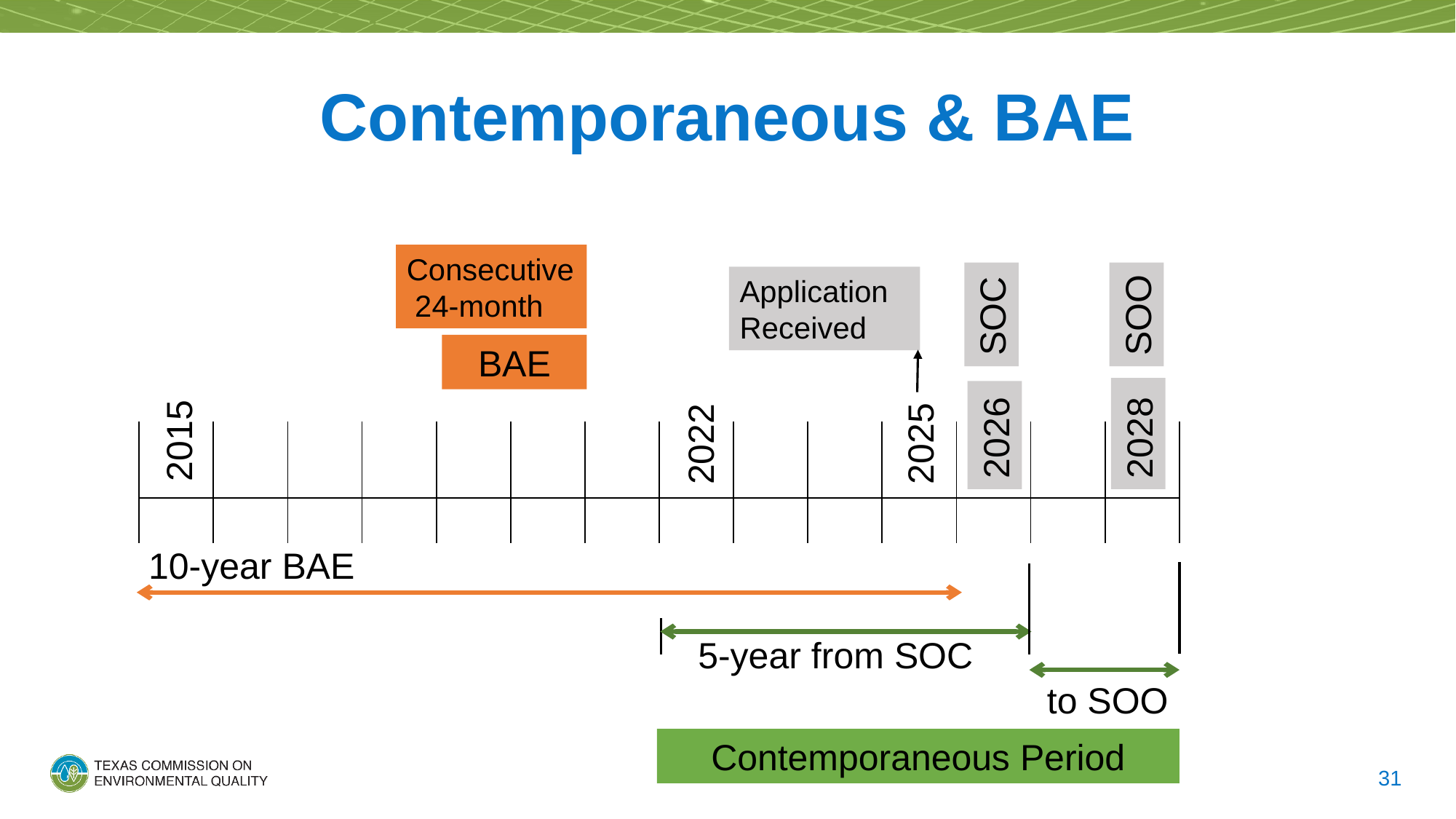

# Contemporaneous & BAE
|  |  |  |  |  |  |  |  |  |  |  |  |  |  |  |  |  |
| --- | --- | --- | --- | --- | --- | --- | --- | --- | --- | --- | --- | --- | --- | --- | --- | --- |
|  |  |  |  |  |  |  |  |  |  |  |  |  |  |  |  |  |
|  |  |  |  |  |  |  |  |  |  |  |  |  |  |  |  |  |
|  |  |  |  |  |  |  |  |  |  |  |  |  |  |  |  |  |
|  |  |  |  |  |  |  |  |  |  |  |  |  |  |  |  |  |
|  |  |  |  |  |  |  |  |  |  |  |  |  |  |  |  |  |
Consecutive  24-month
BAE
SOO
2028
SOC
2026
Application Received
2025
2015
2022
10-year BAE
5-year from SOC
to SOO
Contemporaneous Period